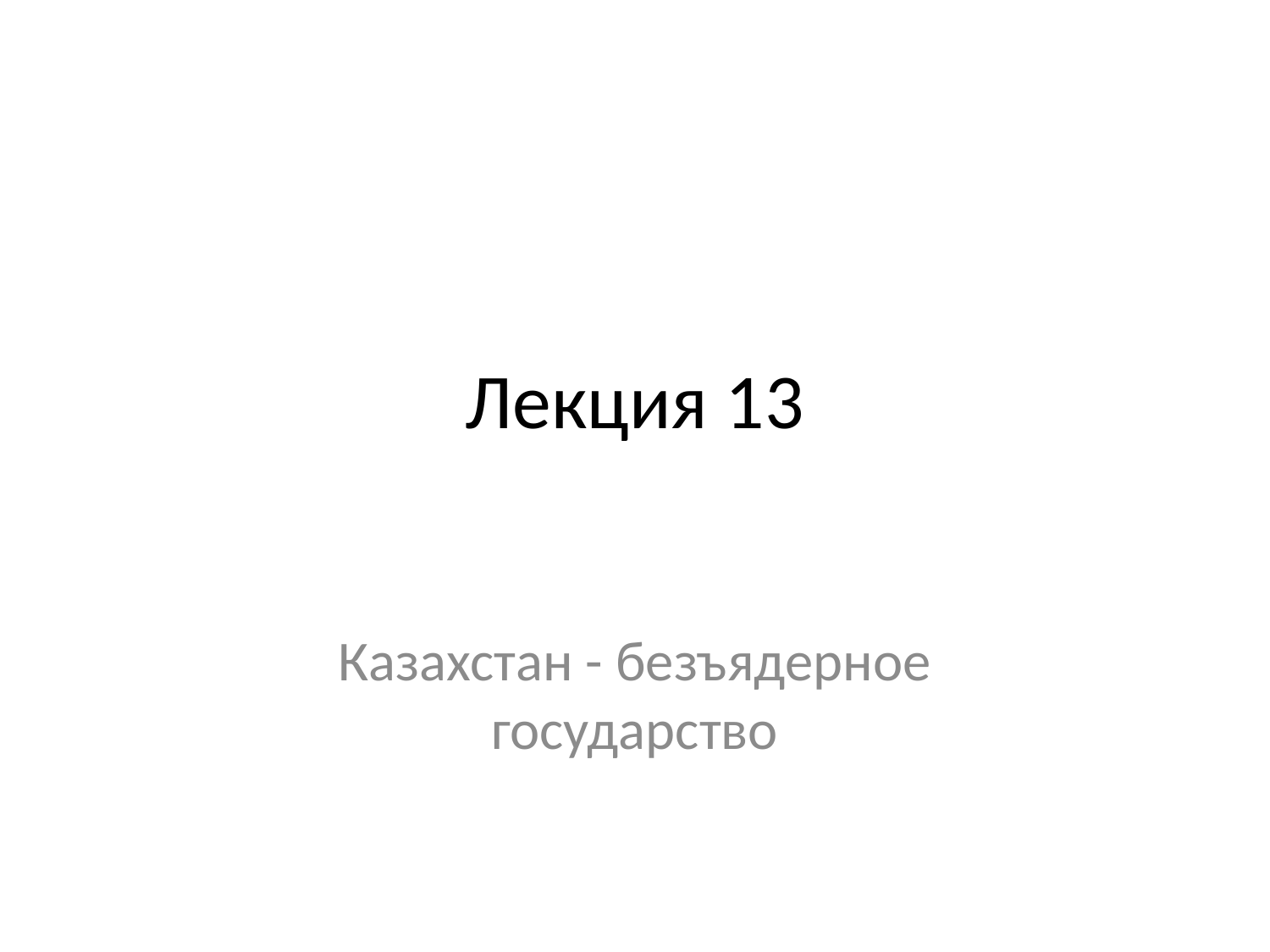

# Лекция 13

Казахстан - безъядерное государство